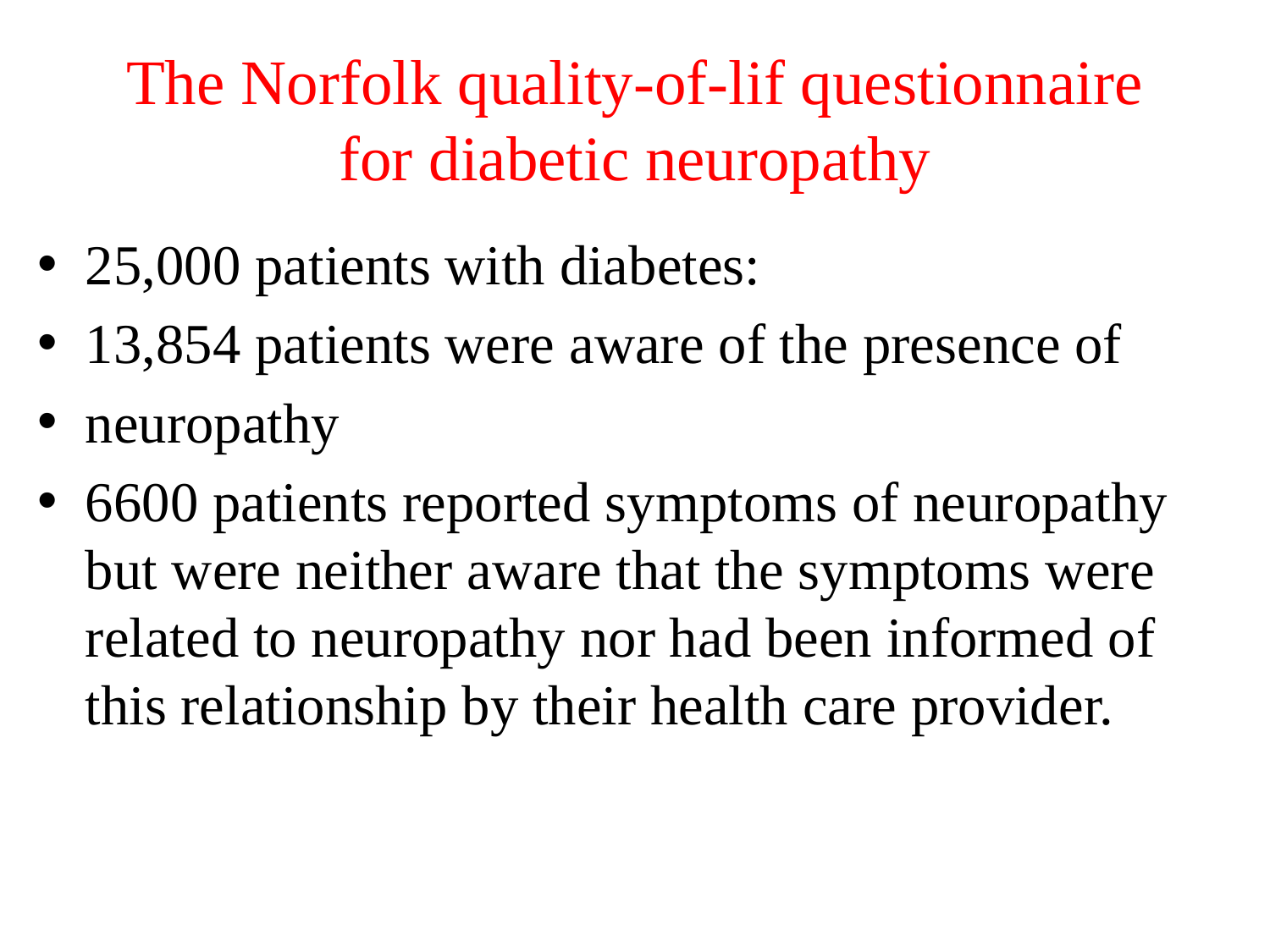

# The Norfolk quality-of-lif questionnaire for diabetic neuropathy
25,000 patients with diabetes:
13,854 patients were aware of the presence of
neuropathy
6600 patients reported symptoms of neuropathy but were neither aware that the symptoms were related to neuropathy nor had been informed of this relationship by their health care provider.